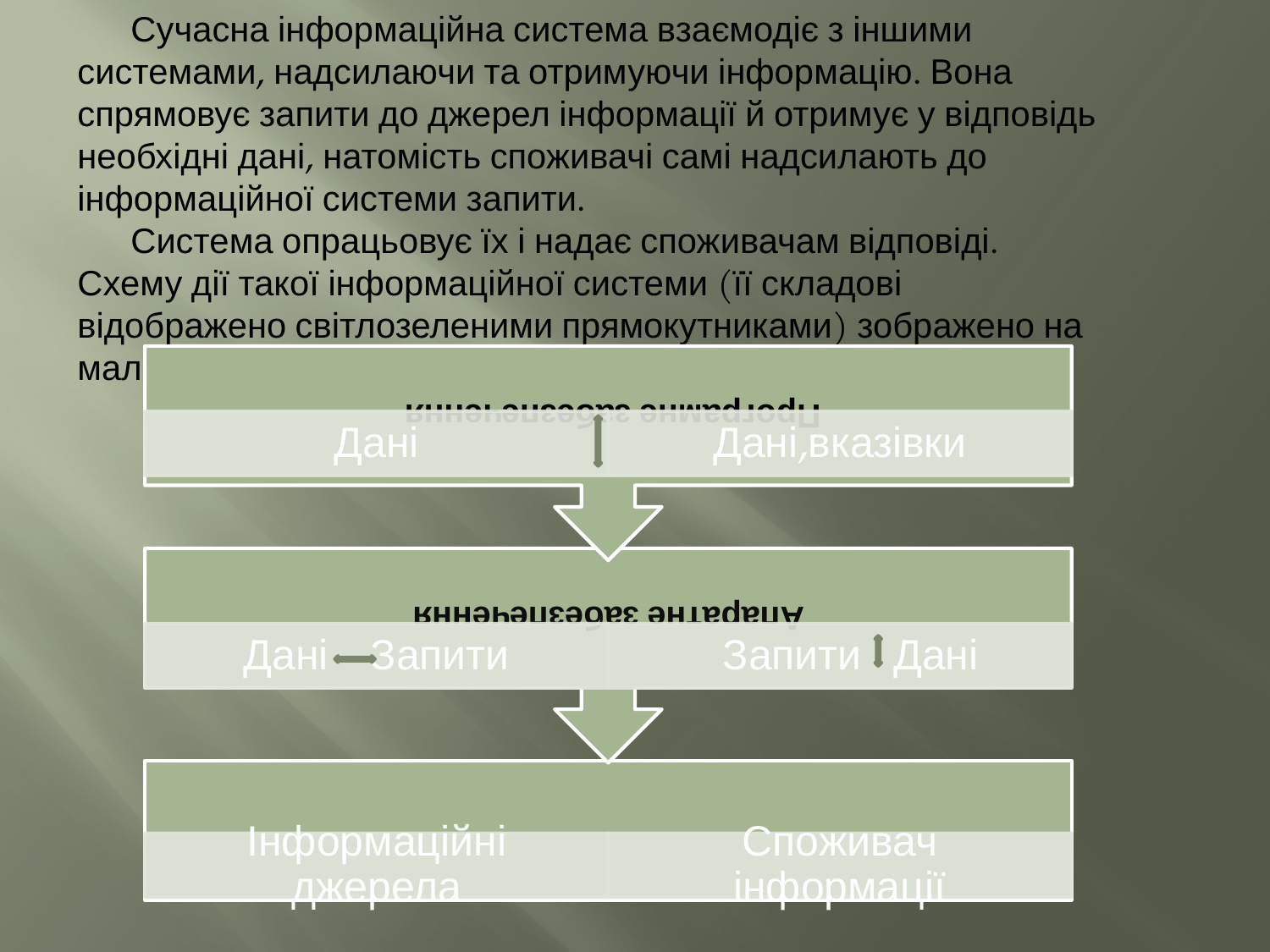

Сучасна інформаційна система взаємодіє з іншими системами, надсилаючи та отримуючи інформацію. Вона спрямовує запити до джерел інформації й отримує у відповідь необхідні дані, натомість споживачі самі надсилають до інформаційної системи запити.
      Система опрацьовує їх і надає споживачам відповіді. Схему дії такої інформаційної системи (її складові відображено світлозеленими прямокутниками) зображено на малюнку нижче.

Інформаційні джерела
Споживач інформації
Апаратне забезпечення
Дані    Запити
  Запити   Дані
Програмне забезпечення
Дані
Дані,вказівки